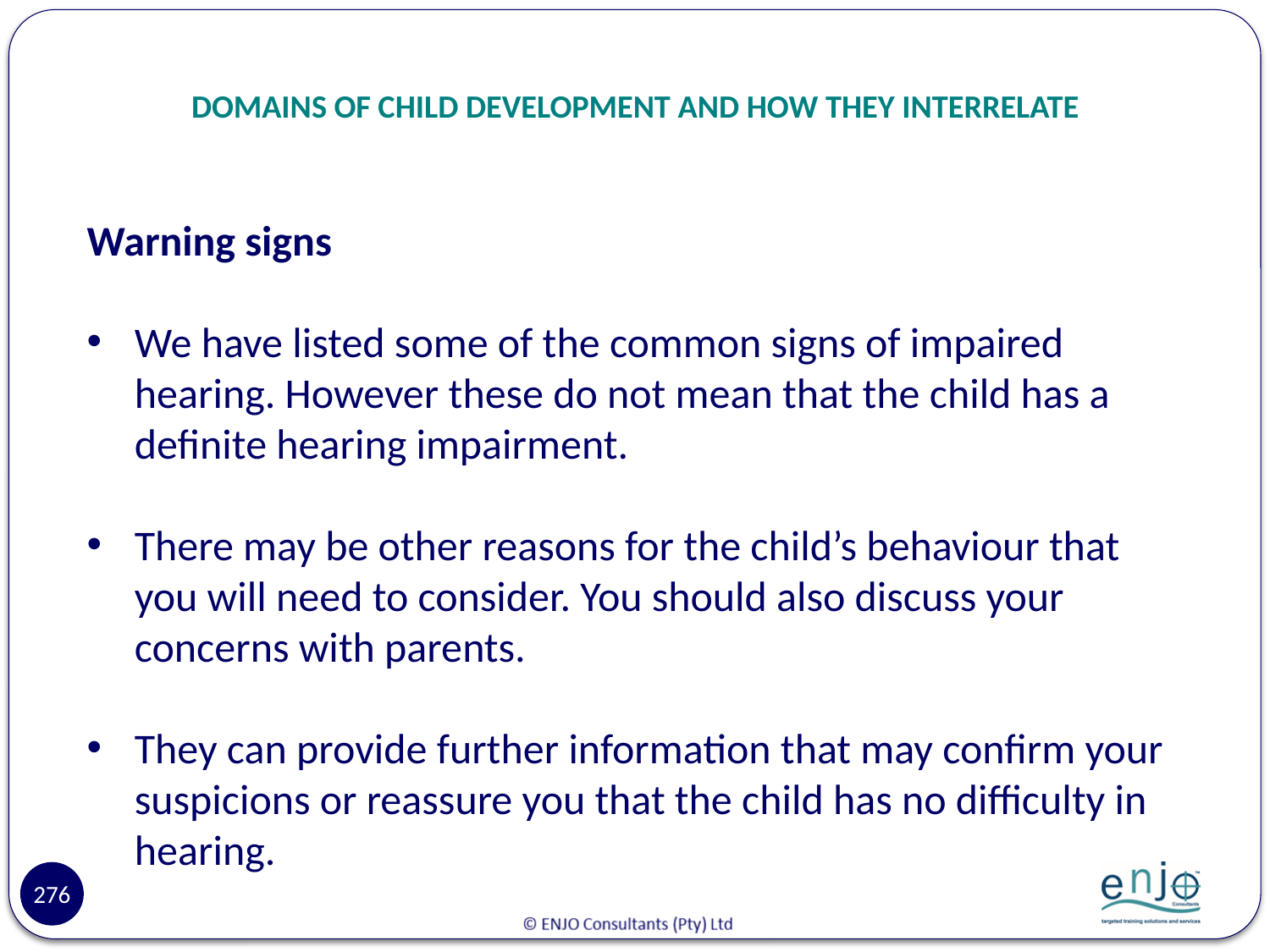

# DOMAINS OF CHILD DEVELOPMENT AND HOW THEY INTERRELATE

Warning signs

We have listed some of the common signs of impaired hearing. However these do not mean that the child has a definite hearing impairment.

There may be other reasons for the child’s behaviour that you will need to consider. You should also discuss your concerns with parents.

They can provide further information that may confirm your suspicions or reassure you that the child has no difficulty in hearing.

276